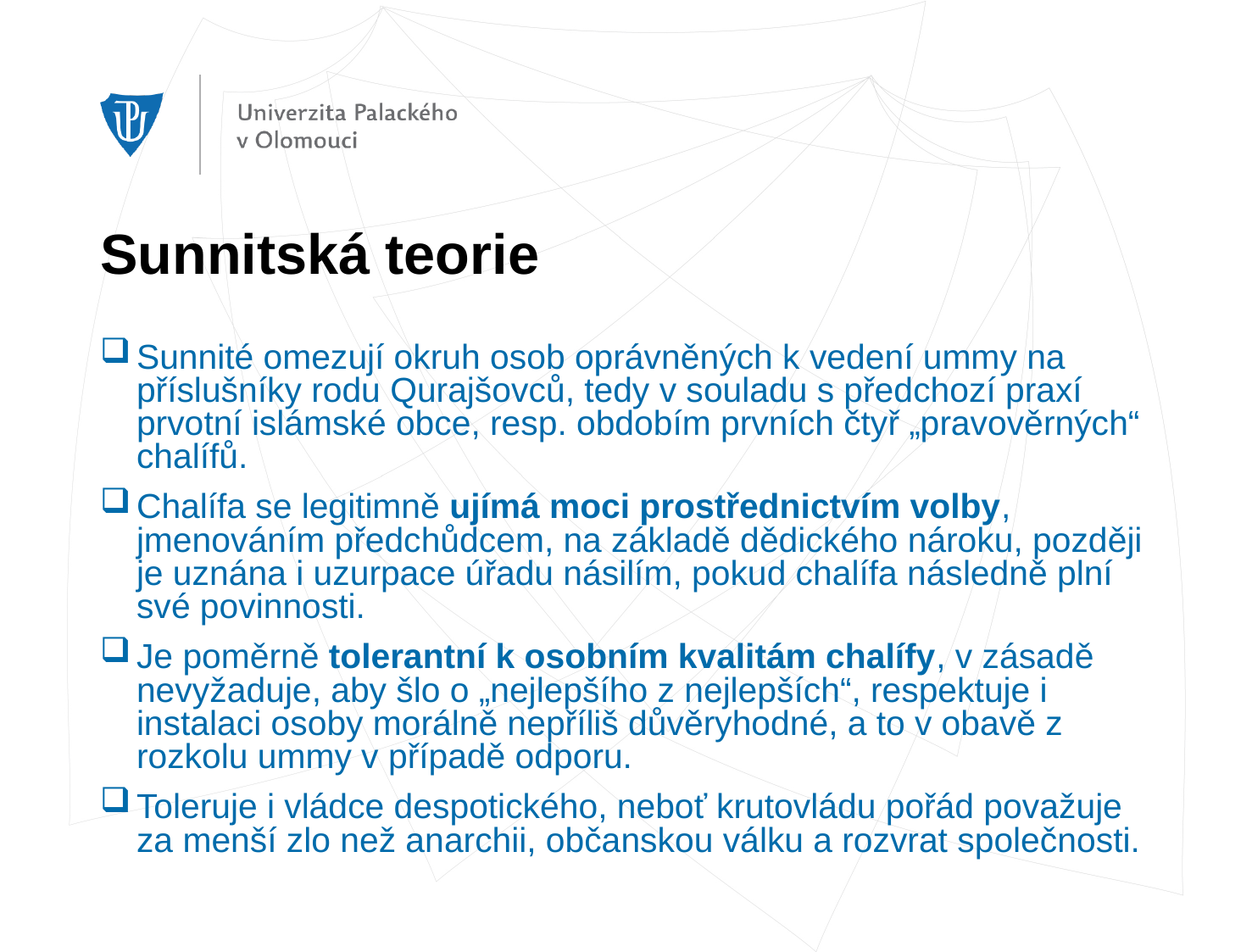

# Sunnitská teorie
Sunnité omezují okruh osob oprávněných k vedení ummy na příslušníky rodu Qurajšovců, tedy v souladu s předchozí praxí prvotní islámské obce, resp. obdobím prvních čtyř „pravověrných“ chalífů.
Chalífa se legitimně ujímá moci prostřednictvím volby, jmenováním předchůdcem, na základě dědického nároku, později je uznána i uzurpace úřadu násilím, pokud chalífa následně plní své povinnosti.
Je poměrně tolerantní k osobním kvalitám chalífy, v zásadě nevyžaduje, aby šlo o „nejlepšího z nejlepších“, respektuje i instalaci osoby morálně nepříliš důvěryhodné, a to v obavě z rozkolu ummy v případě odporu.
Toleruje i vládce despotického, neboť krutovládu pořád považuje za menší zlo než anarchii, občanskou válku a rozvrat společnosti.